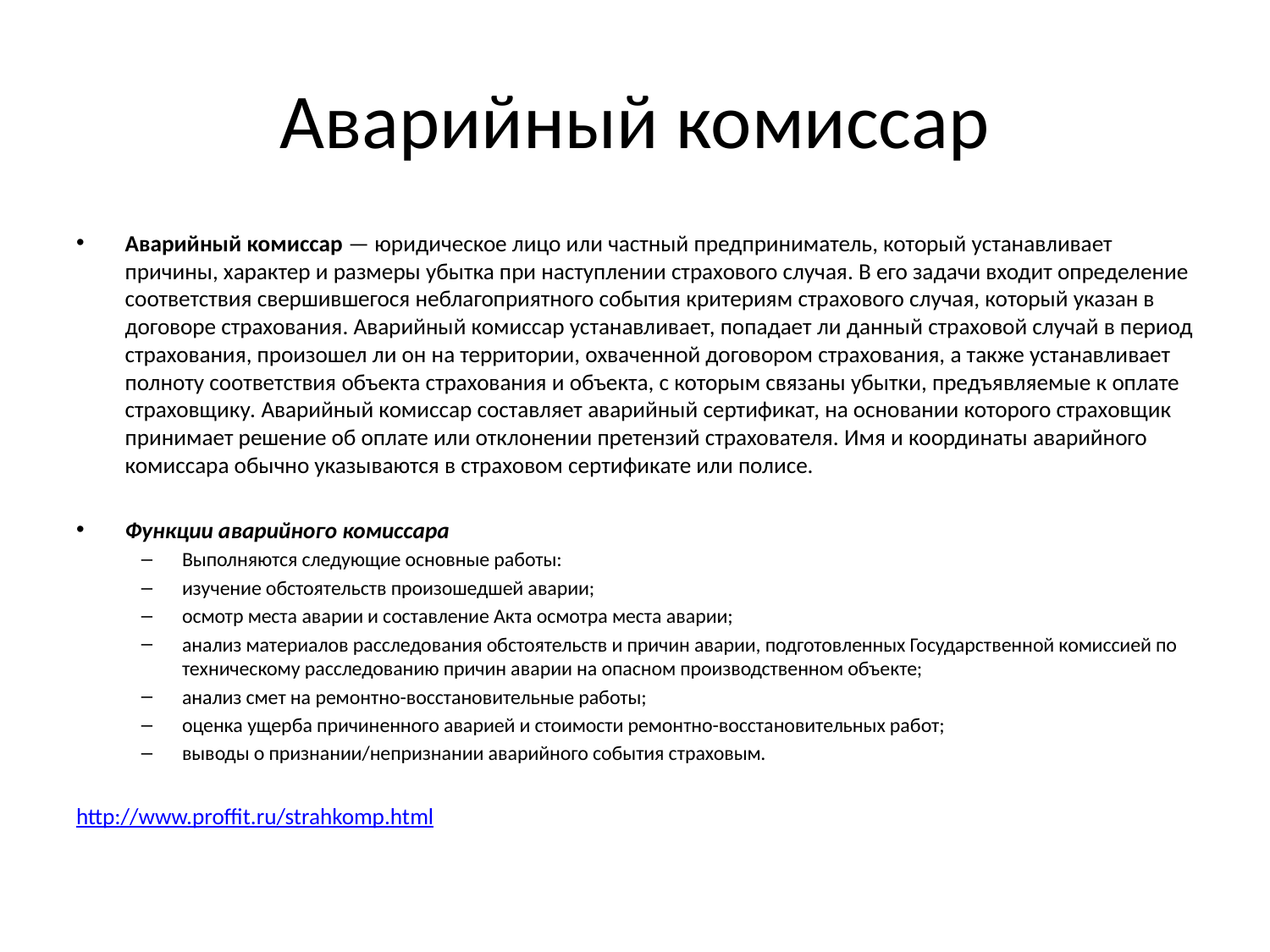

# Аварийный комиссар
Аварийный комиссар — юридическое лицо или частный предприниматель, который устанавливает причины, характер и размеры убытка при наступлении страхового случая. В его задачи входит определение соответствия свершившегося неблагоприятного события критериям страхового случая, который указан в договоре страхования. Аварийный комиссар устанавливает, попадает ли данный страховой случай в период страхования, произошел ли он на территории, охваченной договором страхования, а также устанавливает полноту соответствия объекта страхования и объекта, с которым связаны убытки, предъявляемые к оплате страховщику. Аварийный комиссар составляет аварийный сертификат, на основании которого страховщик принимает решение об оплате или отклонении претензий страхователя. Имя и координаты аварийного комиссара обычно указываются в страховом сертификате или полисе.

Функции аварийного комиссара
Выполняются следующие основные работы:
изучение обстоятельств произошедшей аварии;
осмотр места аварии и составление Акта осмотра места аварии;
анализ материалов расследования обстоятельств и причин аварии, подготовленных Государственной комиссией по техническому расследованию причин аварии на опасном производственном объекте;
анализ смет на ремонтно-восстановительные работы;
оценка ущерба причиненного аварией и стоимости ремонтно-восстановительных работ;
выводы о признании/непризнании аварийного события страховым.

http://www.proffit.ru/strahkomp.html